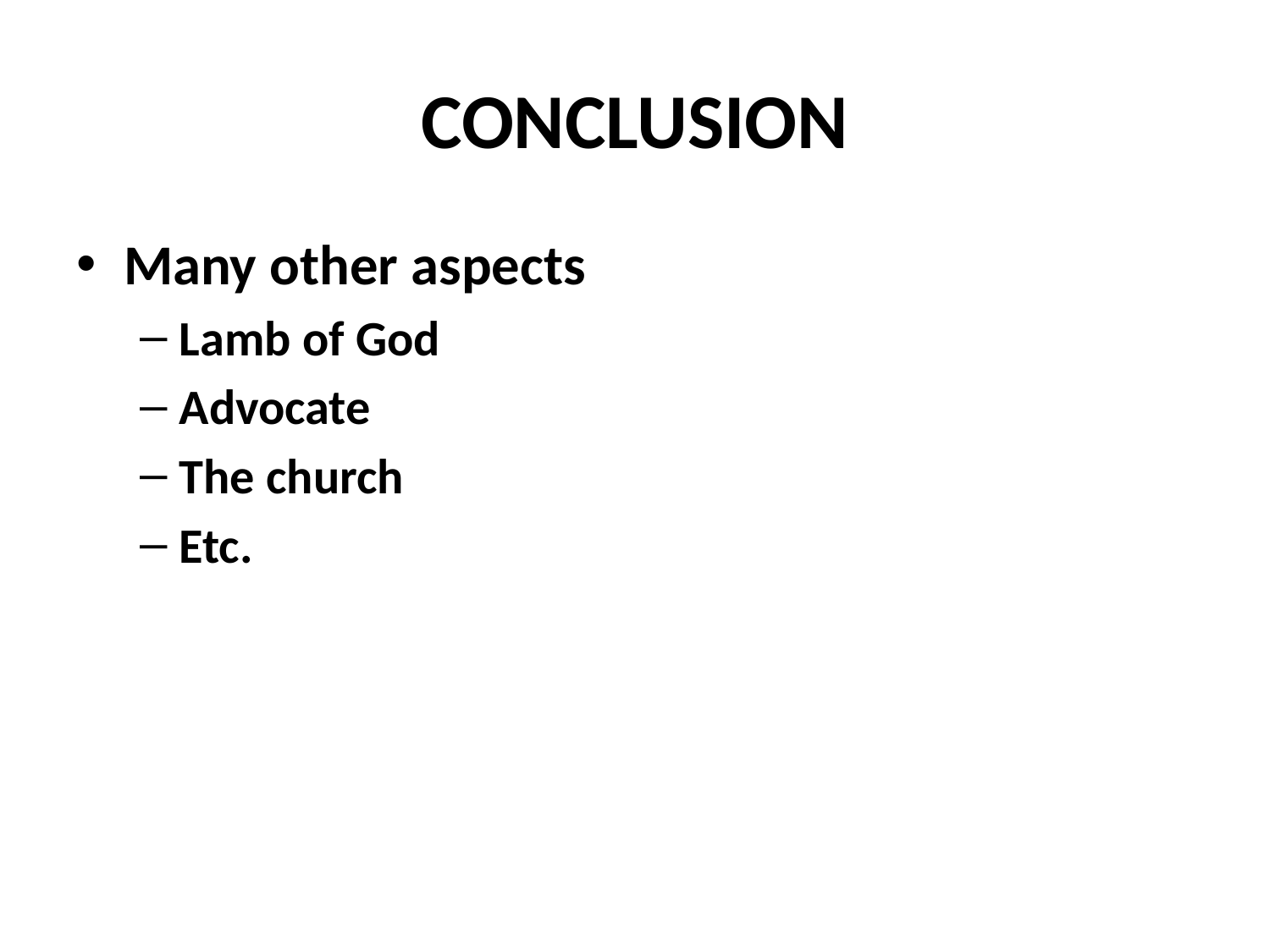

# CONCLUSION
Many other aspects
Lamb of God
Advocate
The church
Etc.